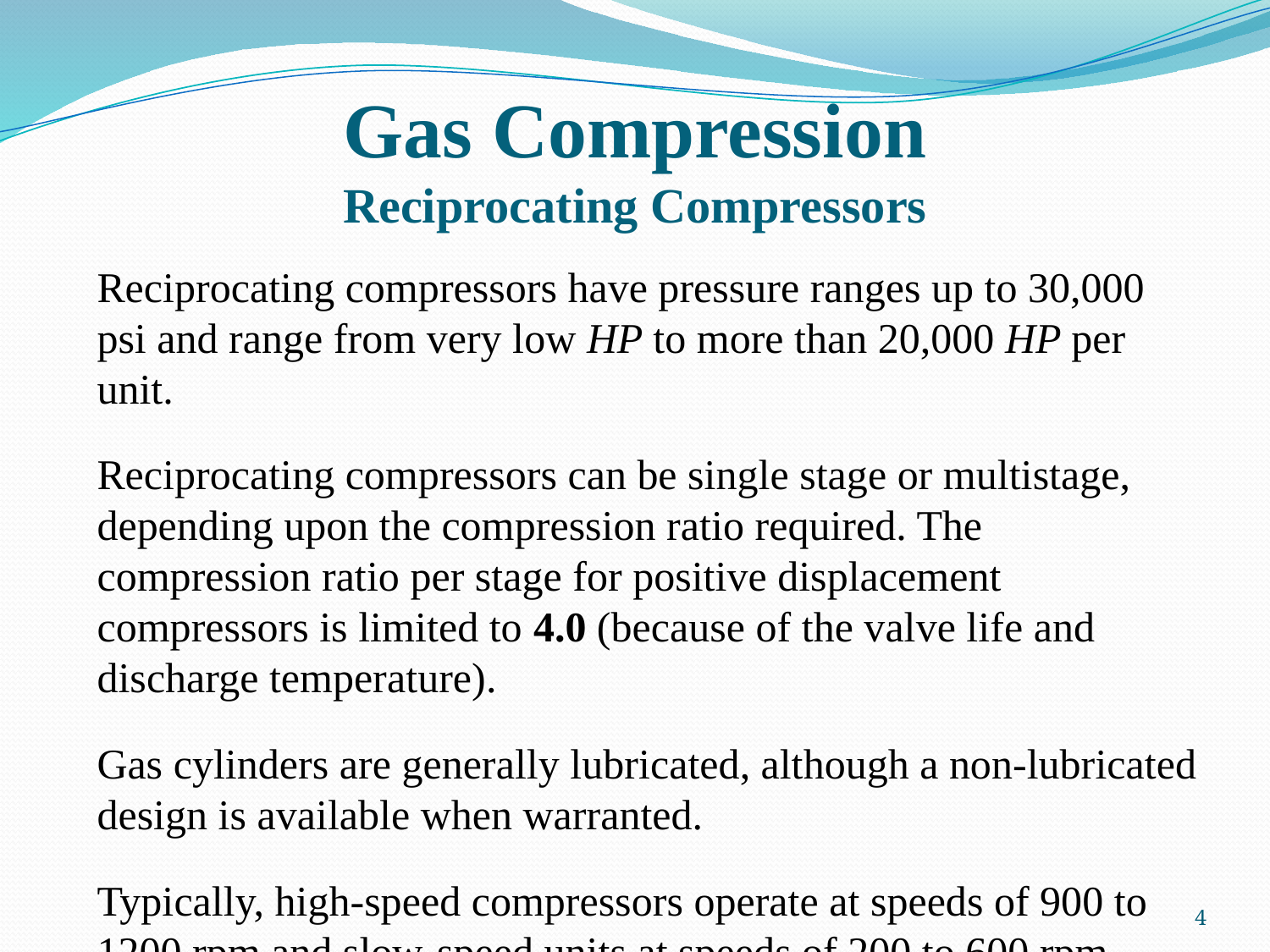

# Gas Compression Reciprocating Compressors
Reciprocating compressors have pressure ranges up to 30,000 psi and range from very low HP to more than 20,000 HP per unit.

Reciprocating compressors can be single stage or multistage, depending upon the compression ratio required. The compression ratio per stage for positive displacement compressors is limited to 4.0 (because of the valve life and discharge temperature).

Gas cylinders are generally lubricated, although a non-lubricated design is available when warranted.

Typically, high-speed compressors operate at speeds of 900 to 1200 rpm and slow-speed units at speeds of 200 to 600 rpm.
4